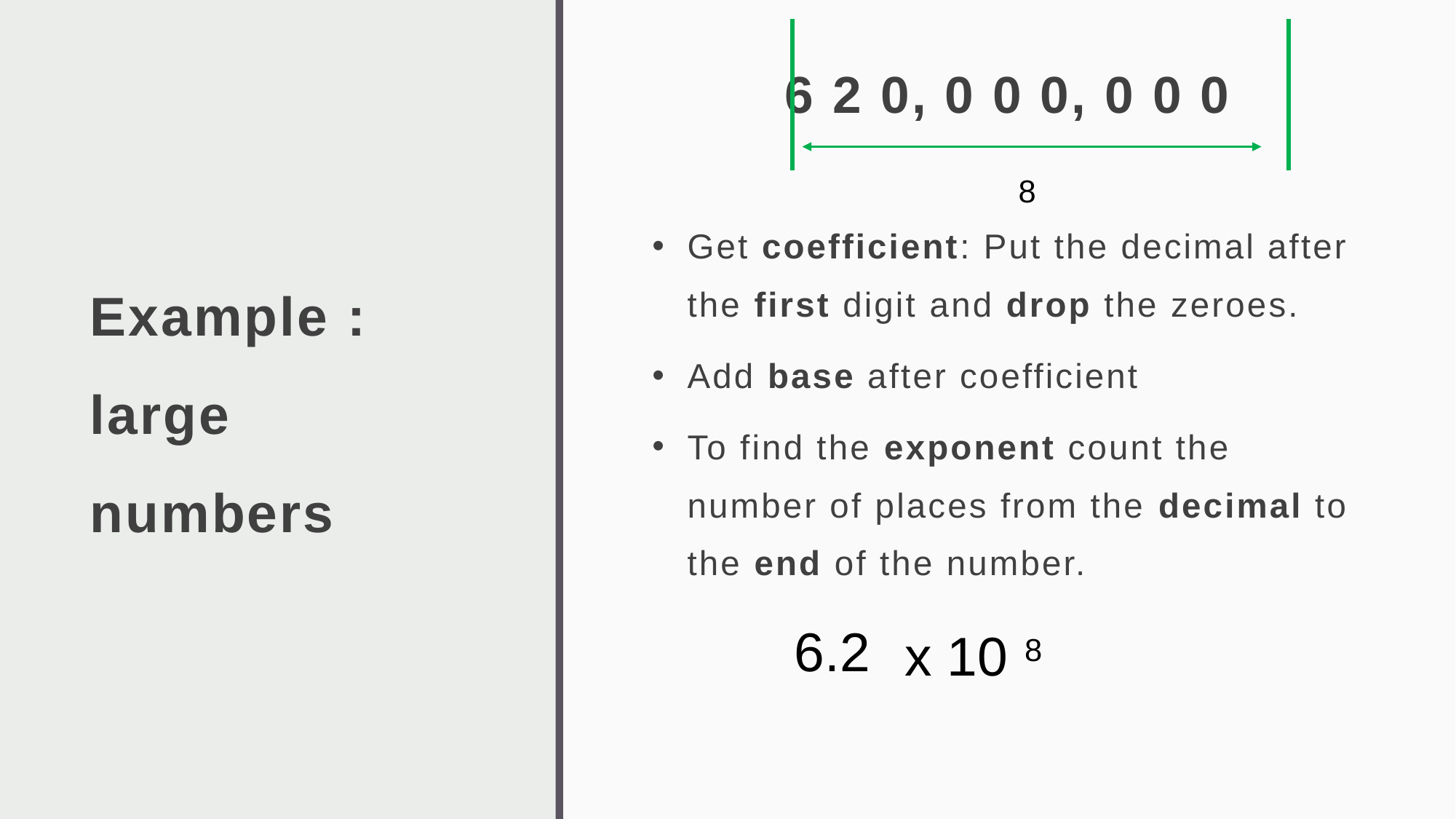

6 2 0, 0 0 0, 0 0 0​

Get coefficient: Put the decimal after the first digit and drop the zeroes.​
Add base after coefficient
To find the exponent count the number of places from the decimal to the end of the number.​
# Example : large numbers
8
6.2
x 10
8